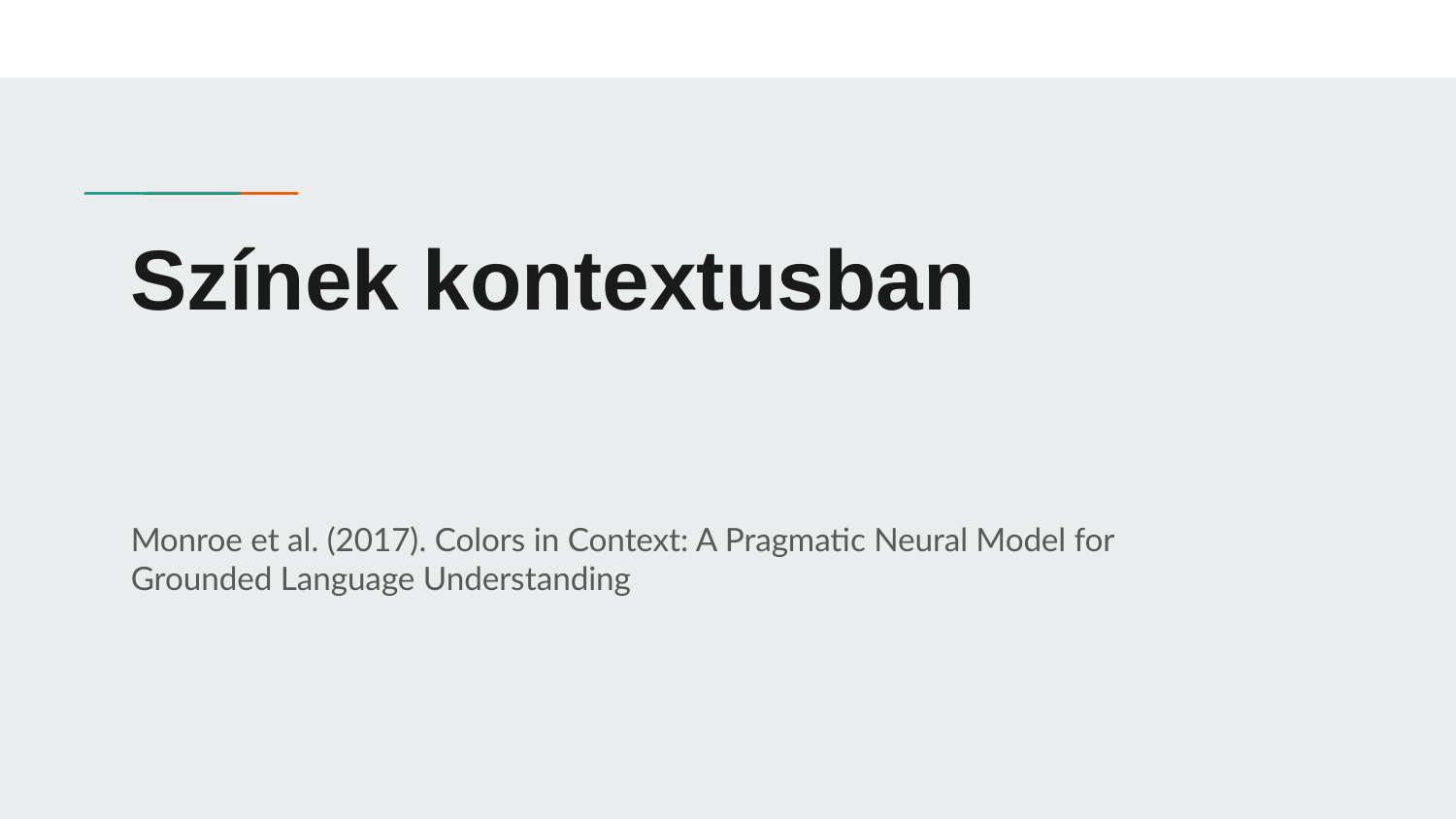

# Színek kontextusban
Monroe et al. (2017). Colors in Context: A Pragmatic Neural Model for
Grounded Language Understanding